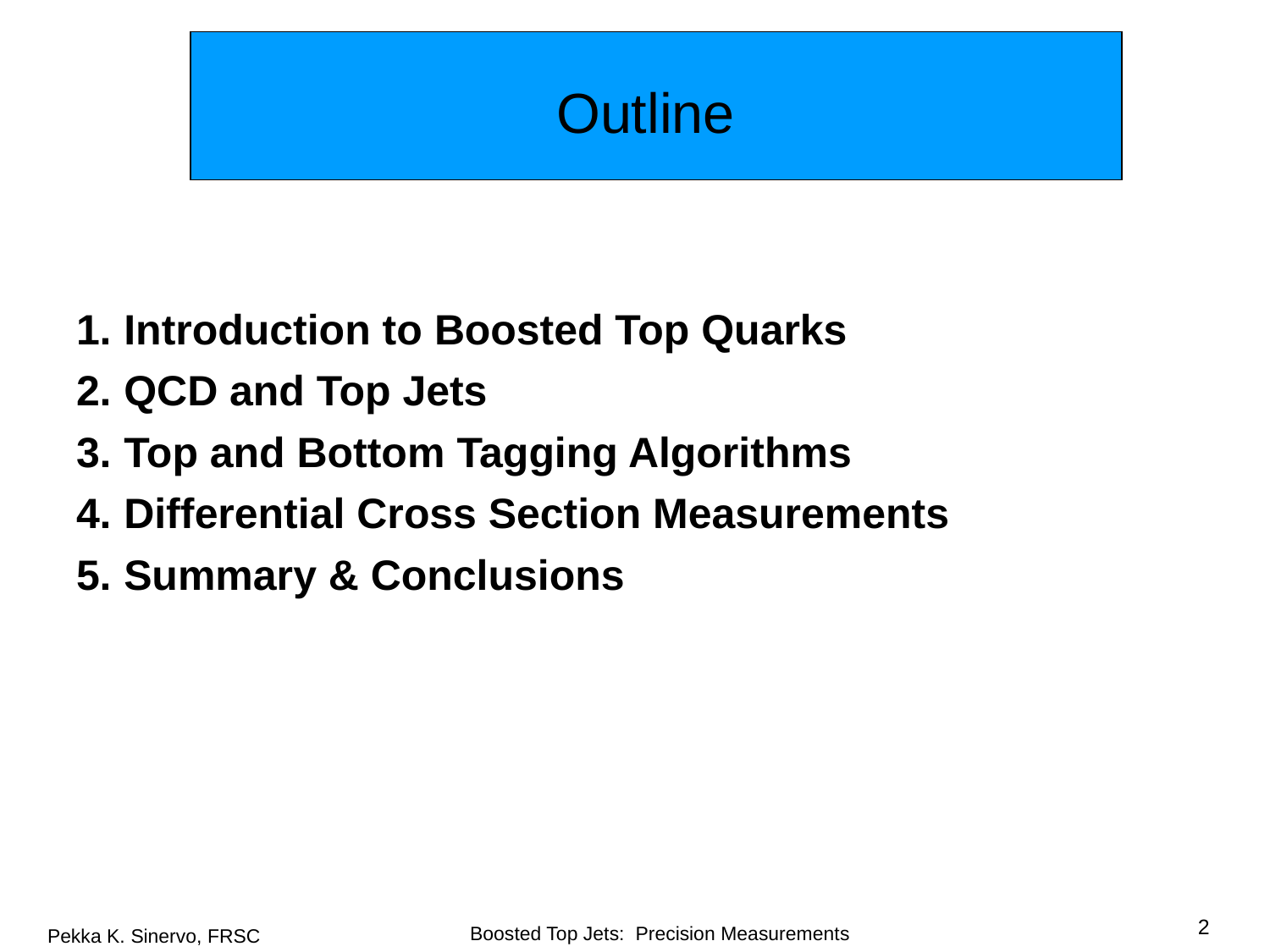

# Outline
Introduction to Boosted Top Quarks
QCD and Top Jets
Top and Bottom Tagging Algorithms
Differential Cross Section Measurements
Summary & Conclusions